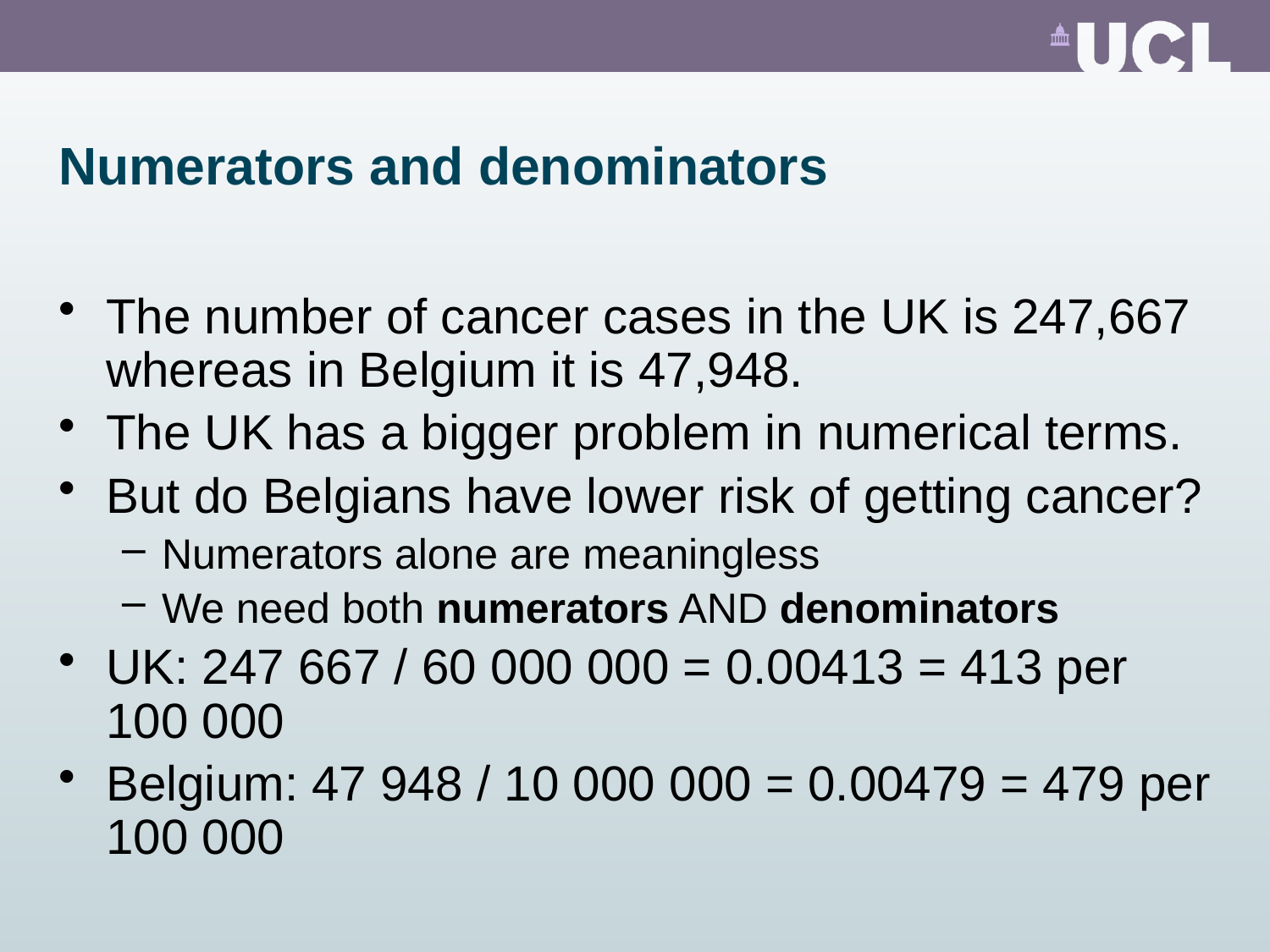

# Numerators and denominators
The number of cancer cases in the UK is 247,667 whereas in Belgium it is 47,948.
The UK has a bigger problem in numerical terms.
But do Belgians have lower risk of getting cancer?
Numerators alone are meaningless
We need both numerators AND denominators
UK: 247 667 / 60 000 000 = 0.00413 = 413 per 100 000
Belgium: 47 948 / 10 000 000 = 0.00479 = 479 per 100 000